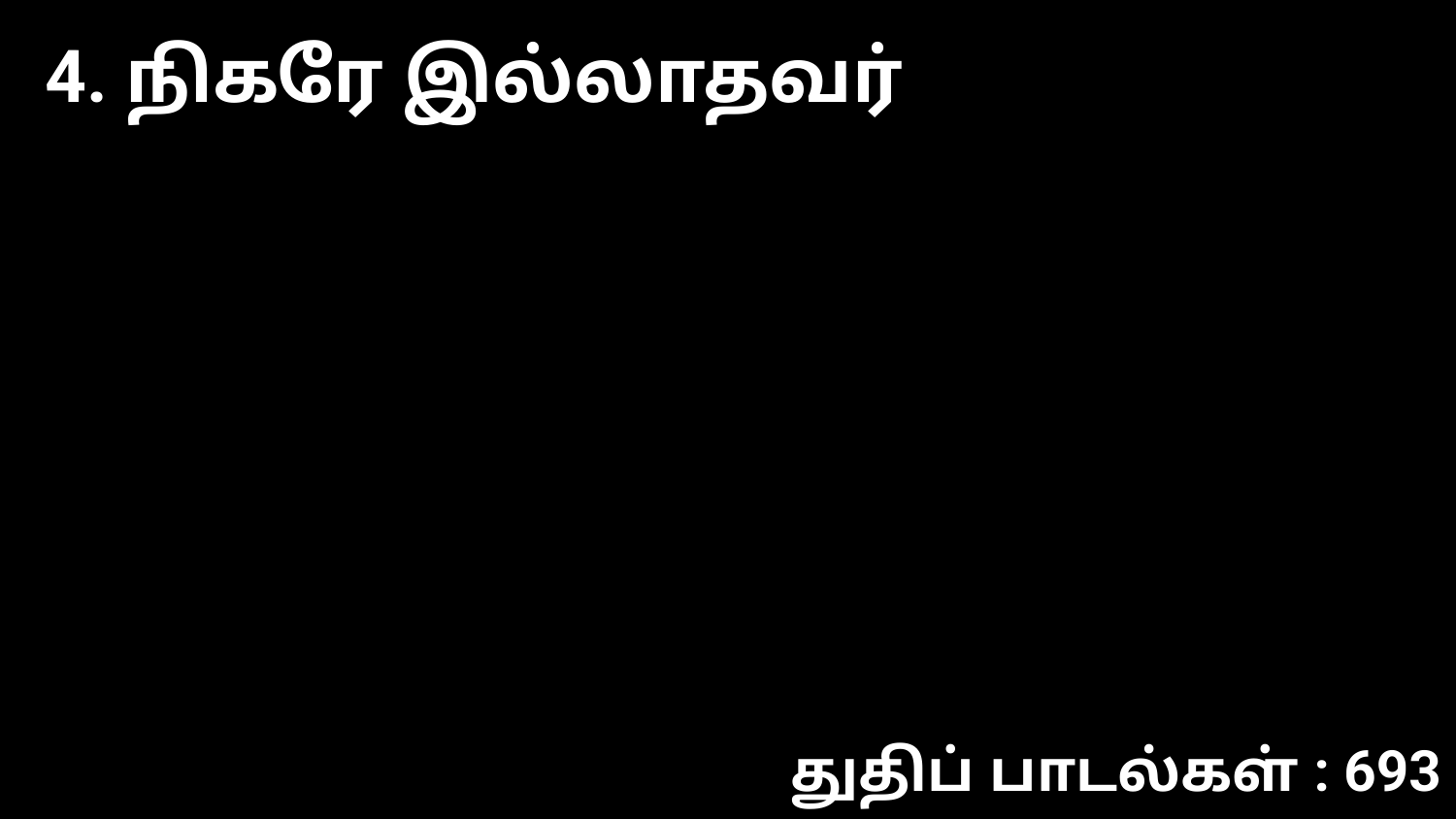

4. நிகரே இல்லாதவர்
துதிப் பாடல்கள் : 693